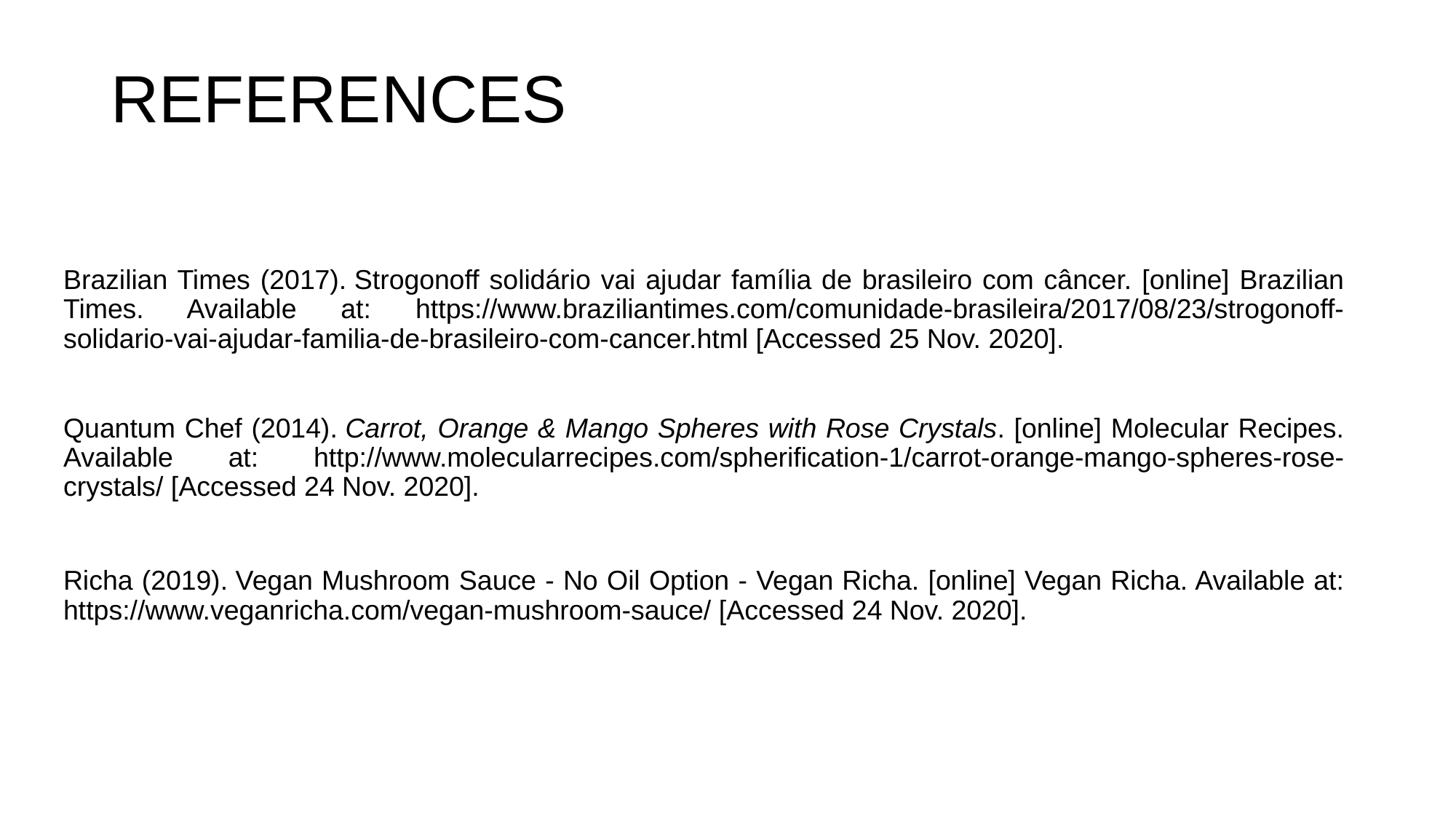

# REFERENCES
Brazilian Times (2017). Strogonoff solidário vai ajudar família de brasileiro com câncer. [online] Brazilian Times. Available at: https://www.braziliantimes.com/comunidade-brasileira/2017/08/23/strogonoff-solidario-vai-ajudar-familia-de-brasileiro-com-cancer.html [Accessed 25 Nov. 2020].

Quantum Chef (2014). Carrot, Orange & Mango Spheres with Rose Crystals. [online] Molecular Recipes. Available at: http://www.molecularrecipes.com/spherification-1/carrot-orange-mango-spheres-rose-crystals/ [Accessed 24 Nov. 2020].

Richa (2019). Vegan Mushroom Sauce - No Oil Option - Vegan Richa. [online] Vegan Richa. Available at: https://www.veganricha.com/vegan-mushroom-sauce/ [Accessed 24 Nov. 2020].